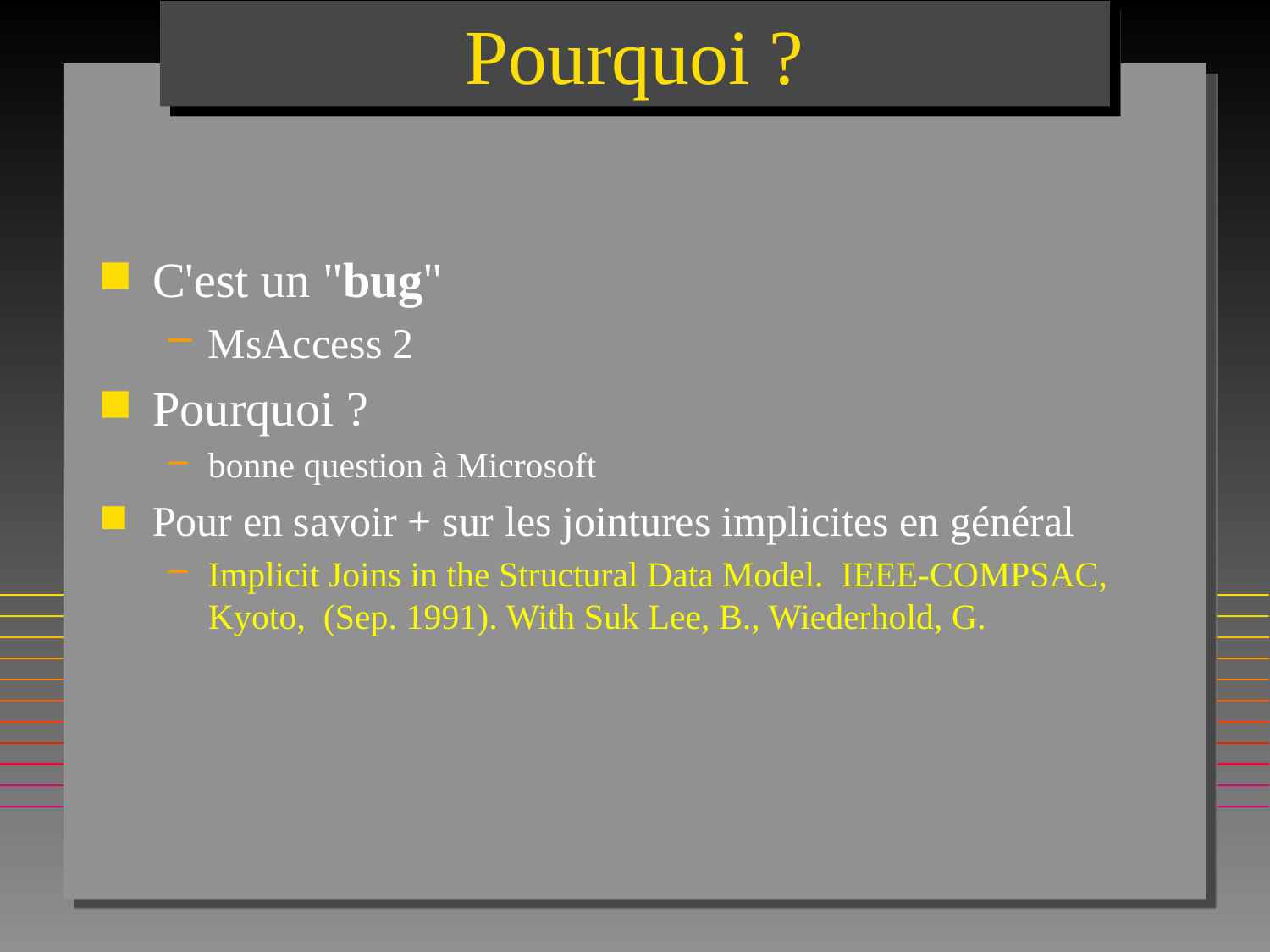

# Pourquoi ?
C'est un "bug"
MsAccess 2
Pourquoi ?
bonne question à Microsoft
Pour en savoir + sur les jointures implicites en général
Implicit Joins in the Structural Data Model.  IEEE-COMPSAC, Kyoto,  (Sep. 1991). With Suk Lee, B., Wiederhold, G.